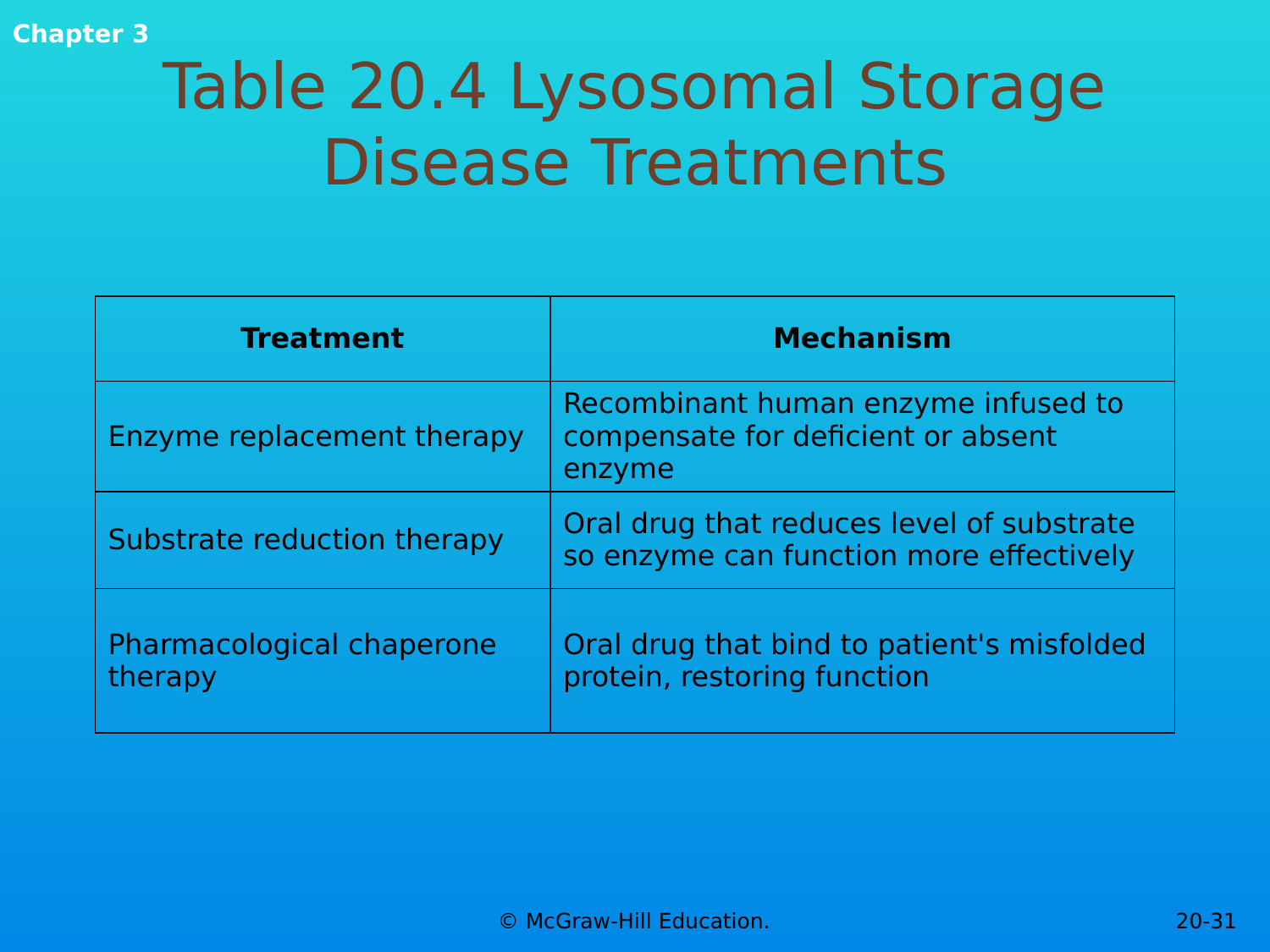

# Table 20.4 Lysosomal Storage Disease Treatments
| Treatment | Mechanism |
| --- | --- |
| Enzyme replacement therapy | Recombinant human enzyme infused to compensate for deficient or absent enzyme |
| Substrate reduction therapy | Oral drug that reduces level of substrate so enzyme can function more effectively |
| Pharmacological chaperone therapy | Oral drug that bind to patient's misfolded protein, restoring function |